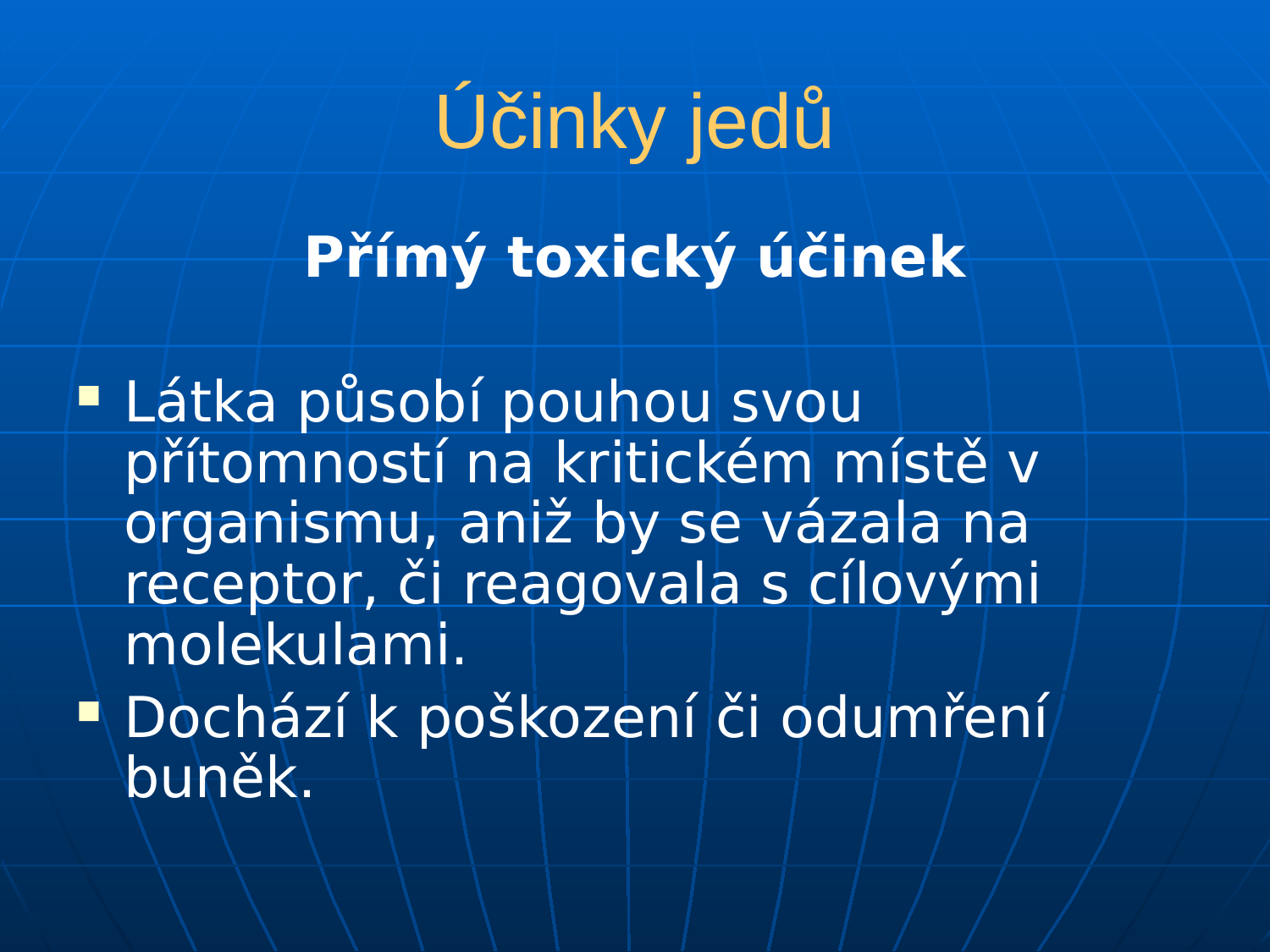

# Účinky jedů
Přímý toxický účinek

Látka působí pouhou svou přítomností na kritickém místě v organismu, aniž by se vázala na receptor, či reagovala s cílovými molekulami.
Dochází k poškození či odumření buněk.